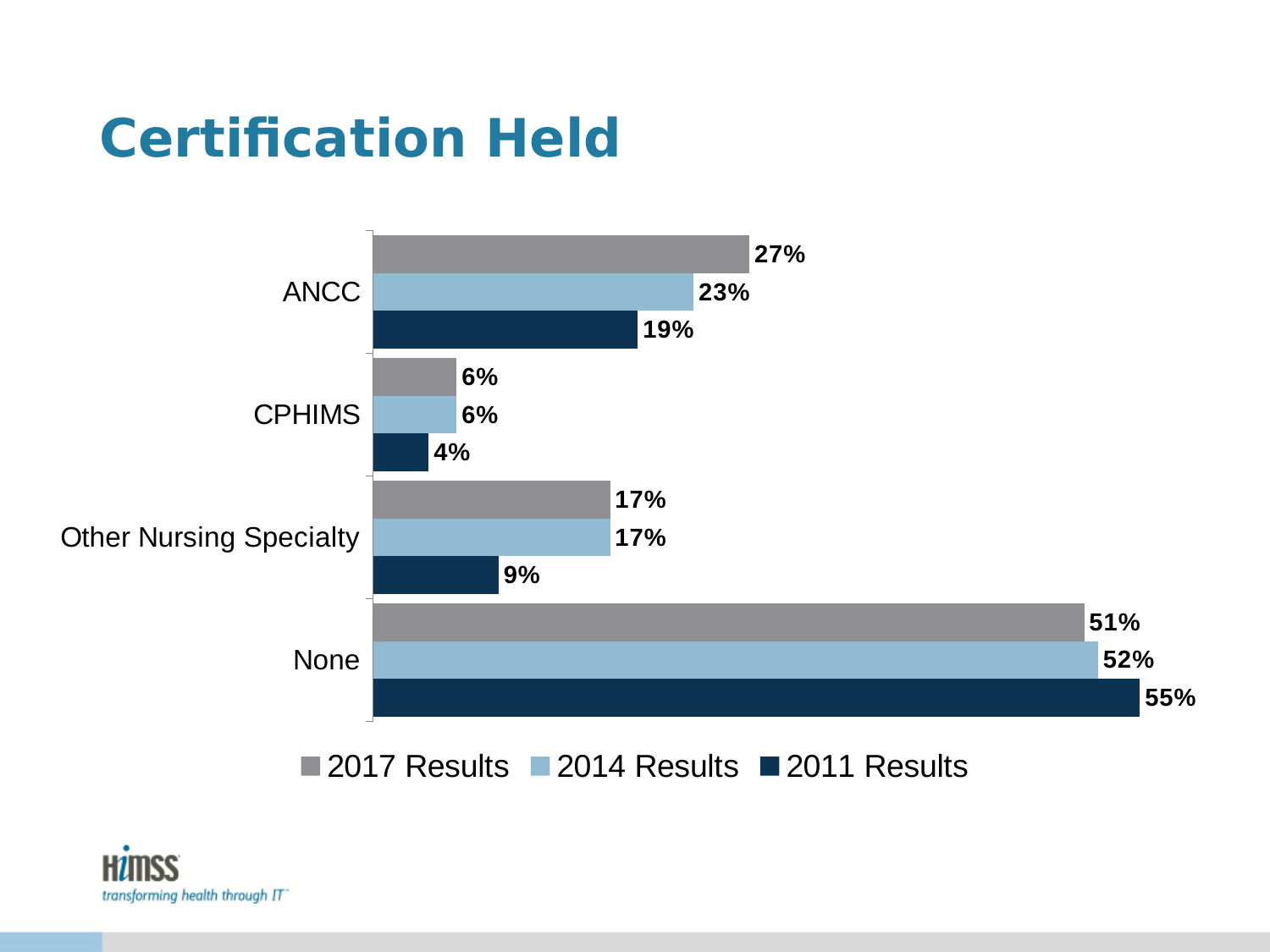

# Certification Held

### Chart

| Category | 2011 Results | 2014 Results | 2017 Results |
|---|---|---|---|
| None | 0.55 | 0.52 | 0.51 |
| Other Nursing Specialty | 0.09 | 0.17 | 0.17 |
| CPHIMS | 0.04 | 0.06 | 0.06 |
| ANCC | 0.19 | 0.23 | 0.27 |